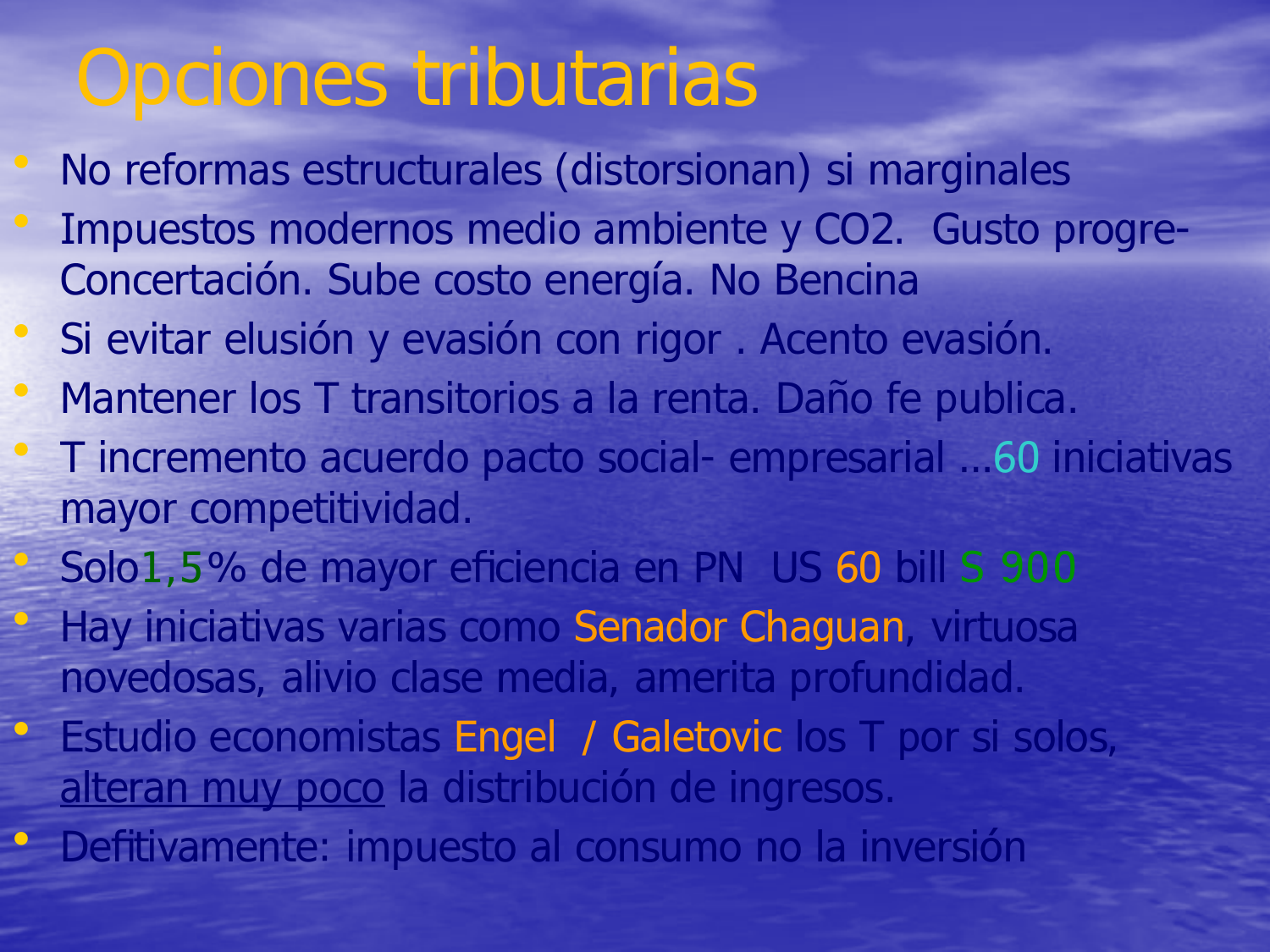

# Opciones tributarias
No reformas estructurales (distorsionan) si marginales
Impuestos modernos medio ambiente y CO2.  Gusto progre-Concertación. Sube costo energía. No Bencina
Si evitar elusión y evasión con rigor . Acento evasión.
Mantener los T transitorios a la renta. Daño fe publica.
T incremento acuerdo pacto social- empresarial …60 iniciativas mayor competitividad.
Solo1,5% de mayor eficiencia en PN  US 60 bill S 900
Hay iniciativas varias como Senador Chaguan, virtuosa novedosas, alivio clase media, amerita profundidad.
Estudio economistas Engel  / Galetovic los T por si solos, alteran muy poco la distribución de ingresos.
Defitivamente: impuesto al consumo no la inversión